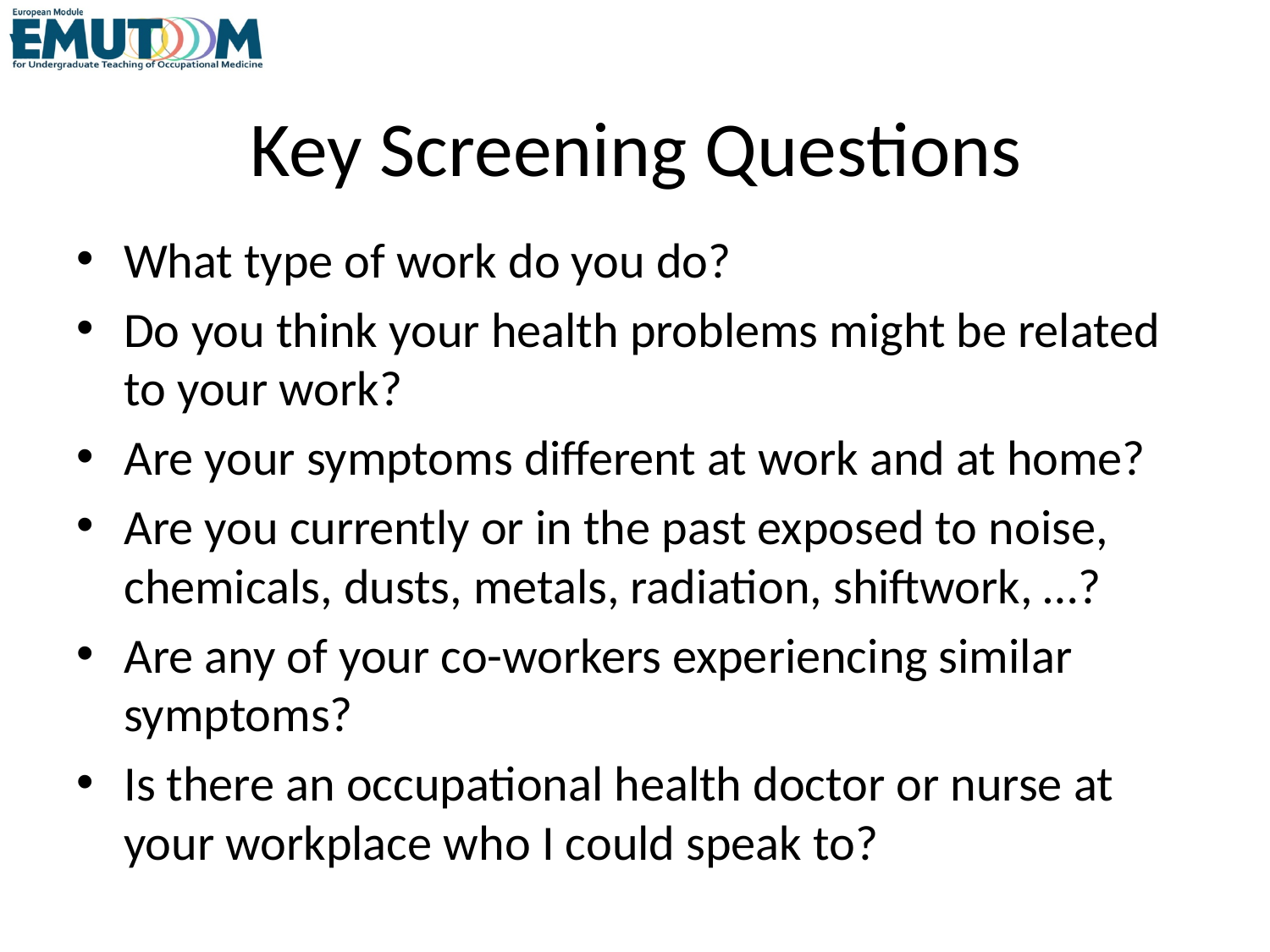

# Key Screening Questions
What type of work do you do?
Do you think your health problems might be related to your work?
Are your symptoms different at work and at home?
Are you currently or in the past exposed to noise, chemicals, dusts, metals, radiation, shiftwork, …?
Are any of your co-workers experiencing similar symptoms?
Is there an occupational health doctor or nurse at your workplace who I could speak to?